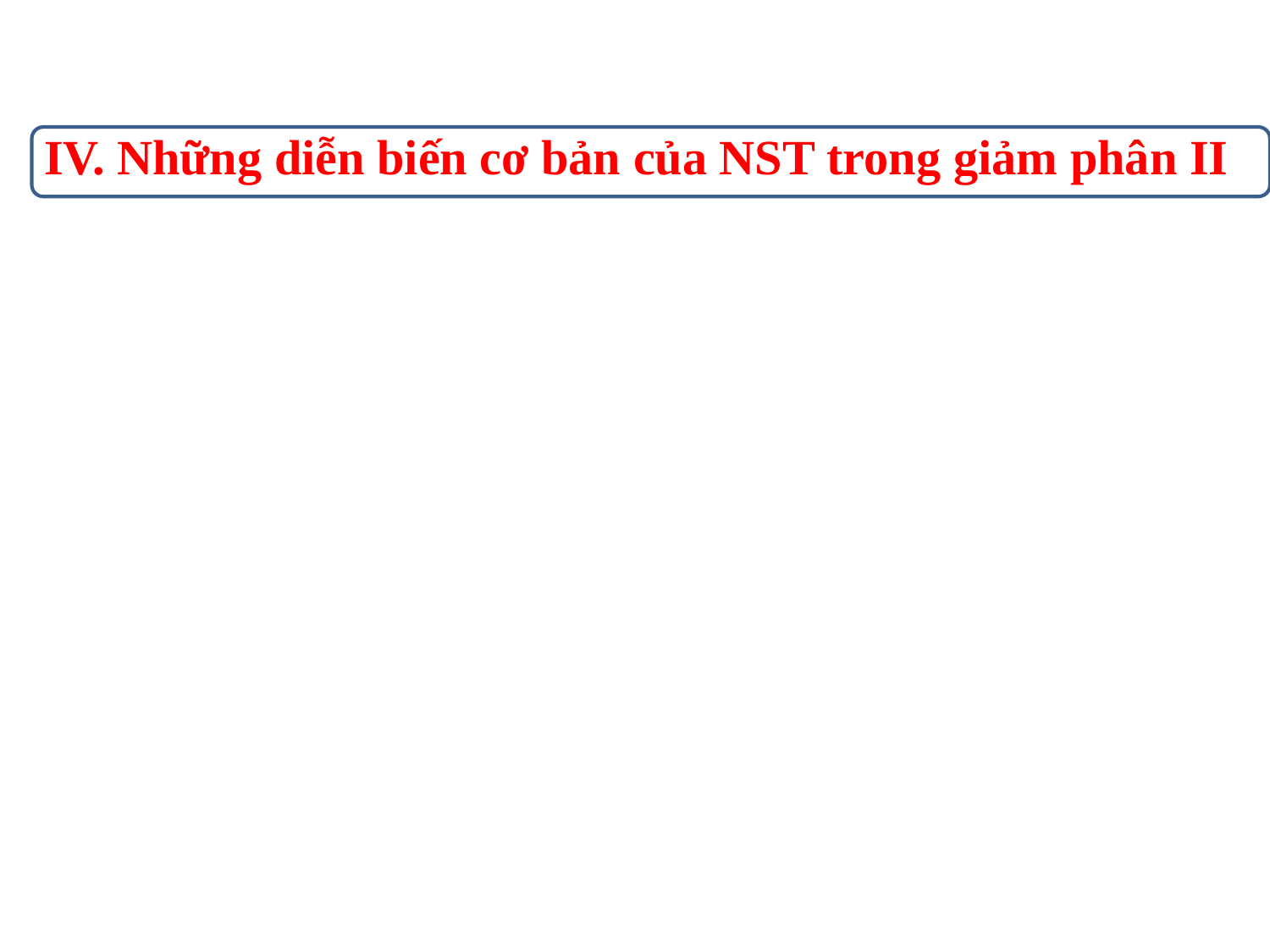

#
IV. Những diễn biến cơ bản của NST trong giảm phân II